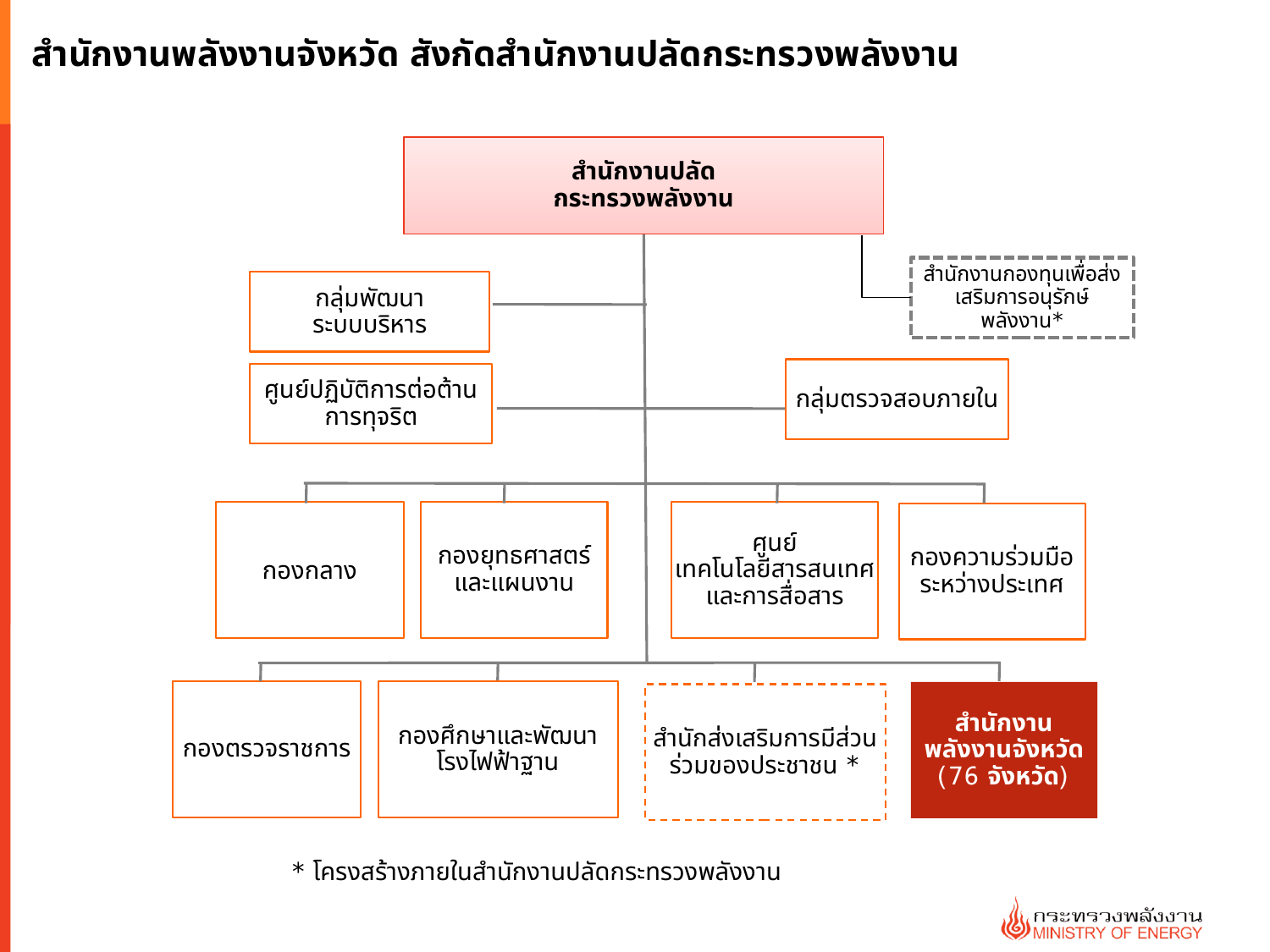

# สำนักงานพลังงานจังหวัด สังกัดสำนักงานปลัดกระทรวงพลังงาน
สำนักงานปลัด
กระทรวงพลังงาน
กลุ่มพัฒนา
ระบบบริหาร
กลุ่มตรวจสอบภายใน
ศูนย์ปฏิบัติการต่อต้านการทุจริต
ศูนย์
เทคโนโลยีสารสนเทศและการสื่อสาร
กองกลาง
กองยุทธศาสตร์และแผนงาน
กองความร่วมมือระหว่างประเทศ
กองศึกษาและพัฒนา
โรงไฟฟ้าฐาน
กองตรวจราชการ
สำนักงานพลังงานจังหวัด
(76 จังหวัด)
สำนักส่งเสริมการมีส่วนร่วมของประชาชน *
* โครงสร้างภายในสำนักงานปลัดกระทรวงพลังงาน
สำนักงานกองทุนเพื่อส่งเสริมการอนุรักษ์พลังงาน*
11